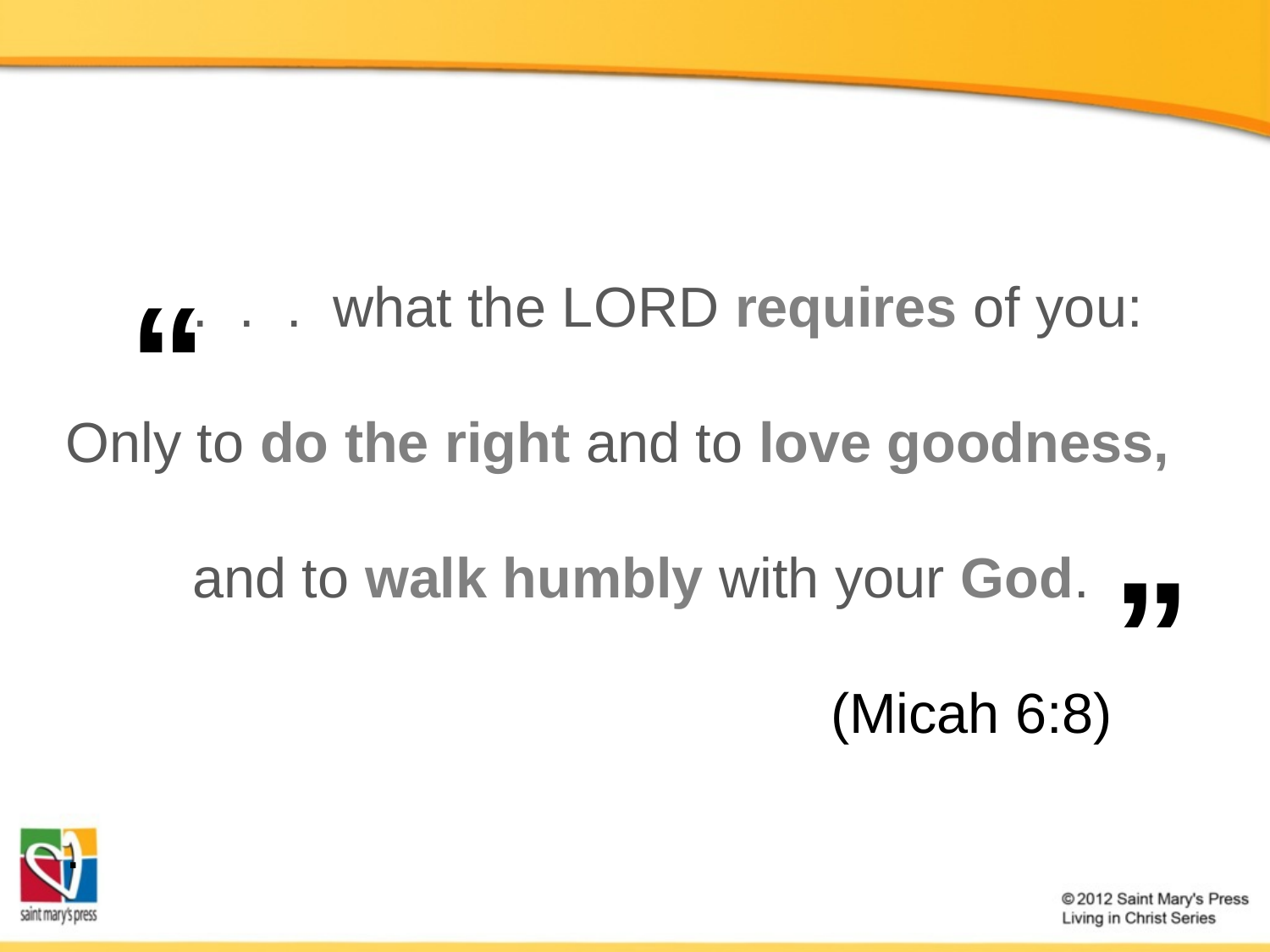

“
# .  .  .  what the Lord requires of you: Only to do the right and to love goodness, and to walk humbly with your God. (Micah 6:8) .
”